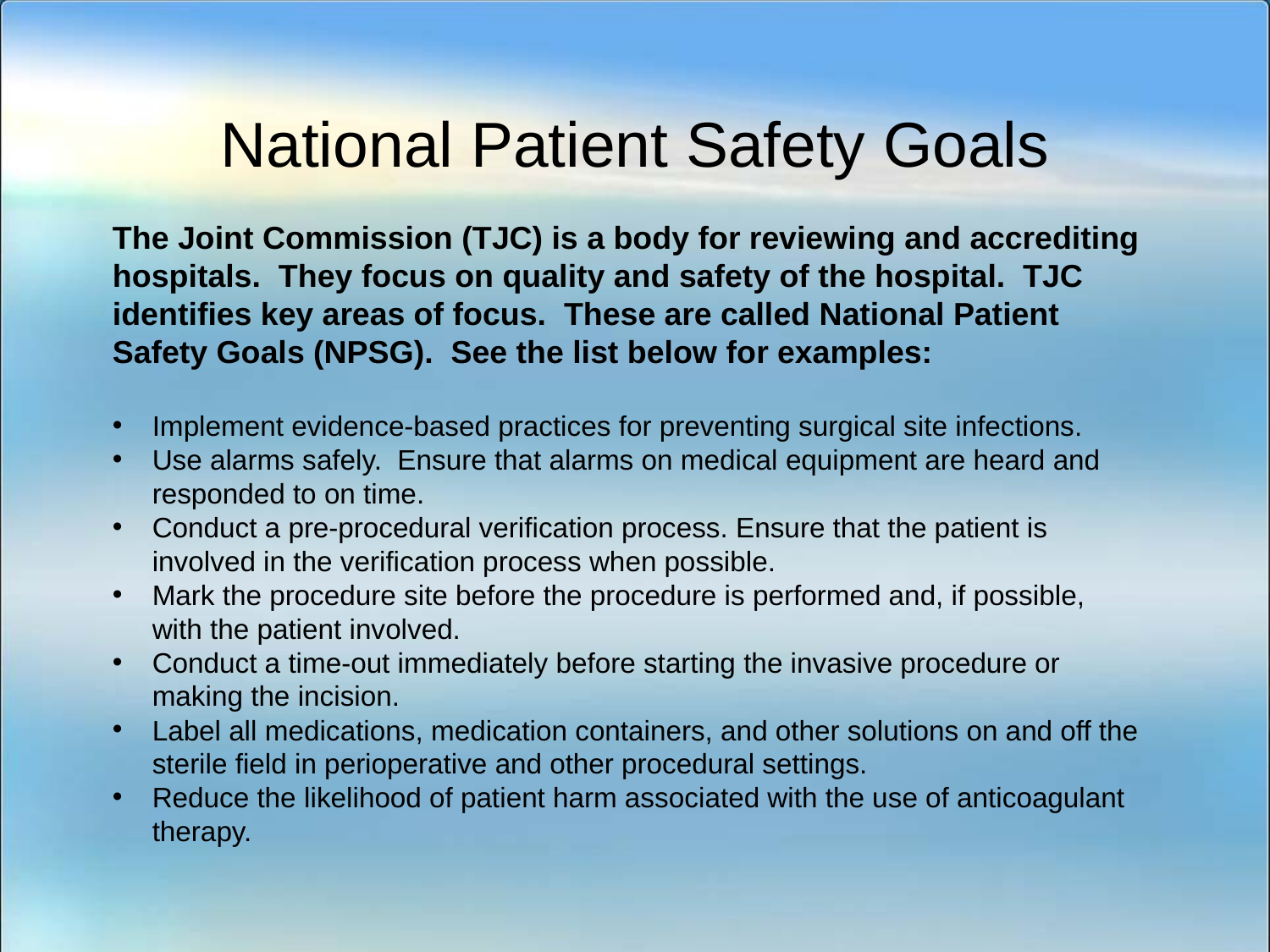

National Patient Safety Goals
The Joint Commission (TJC) is a body for reviewing and accrediting hospitals.  They focus on quality and safety of the hospital.  TJC identifies key areas of focus.  These are called National Patient Safety Goals (NPSG).  See the list below for examples:

Implement evidence-based practices for preventing surgical site infections.
Use alarms safely.  Ensure that alarms on medical equipment are heard and responded to on time.
Conduct a pre-procedural verification process. Ensure that the patient is involved in the verification process when possible.
Mark the procedure site before the procedure is performed and, if possible, with the patient involved.
Conduct a time-out immediately before starting the invasive procedure or making the incision.
Label all medications, medication containers, and other solutions on and off the sterile field in perioperative and other procedural settings.
Reduce the likelihood of patient harm associated with the use of anticoagulant therapy.